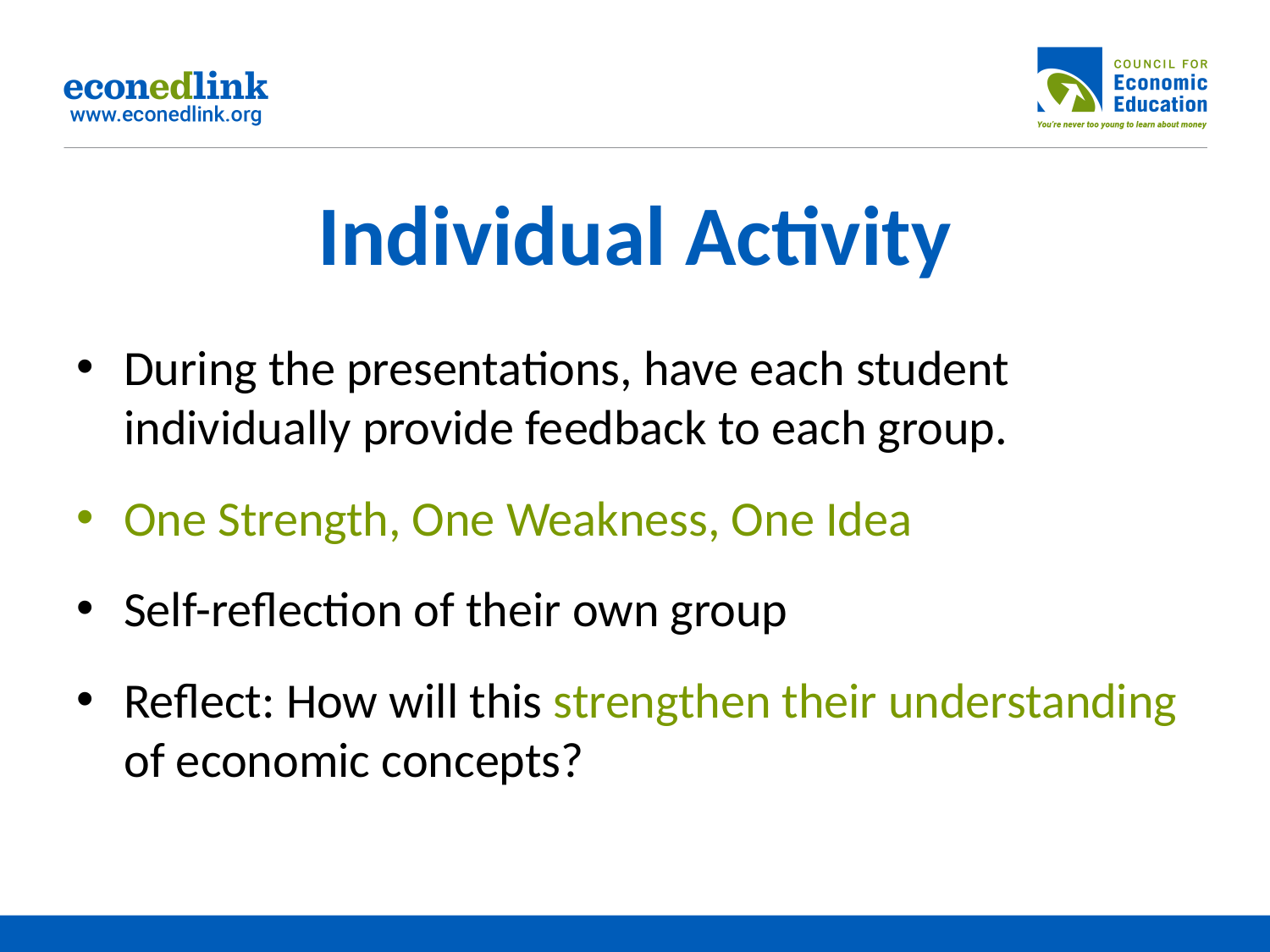

# Individual Activity
During the presentations, have each student individually provide feedback to each group.
One Strength, One Weakness, One Idea
Self-reflection of their own group
Reflect: How will this strengthen their understanding of economic concepts?